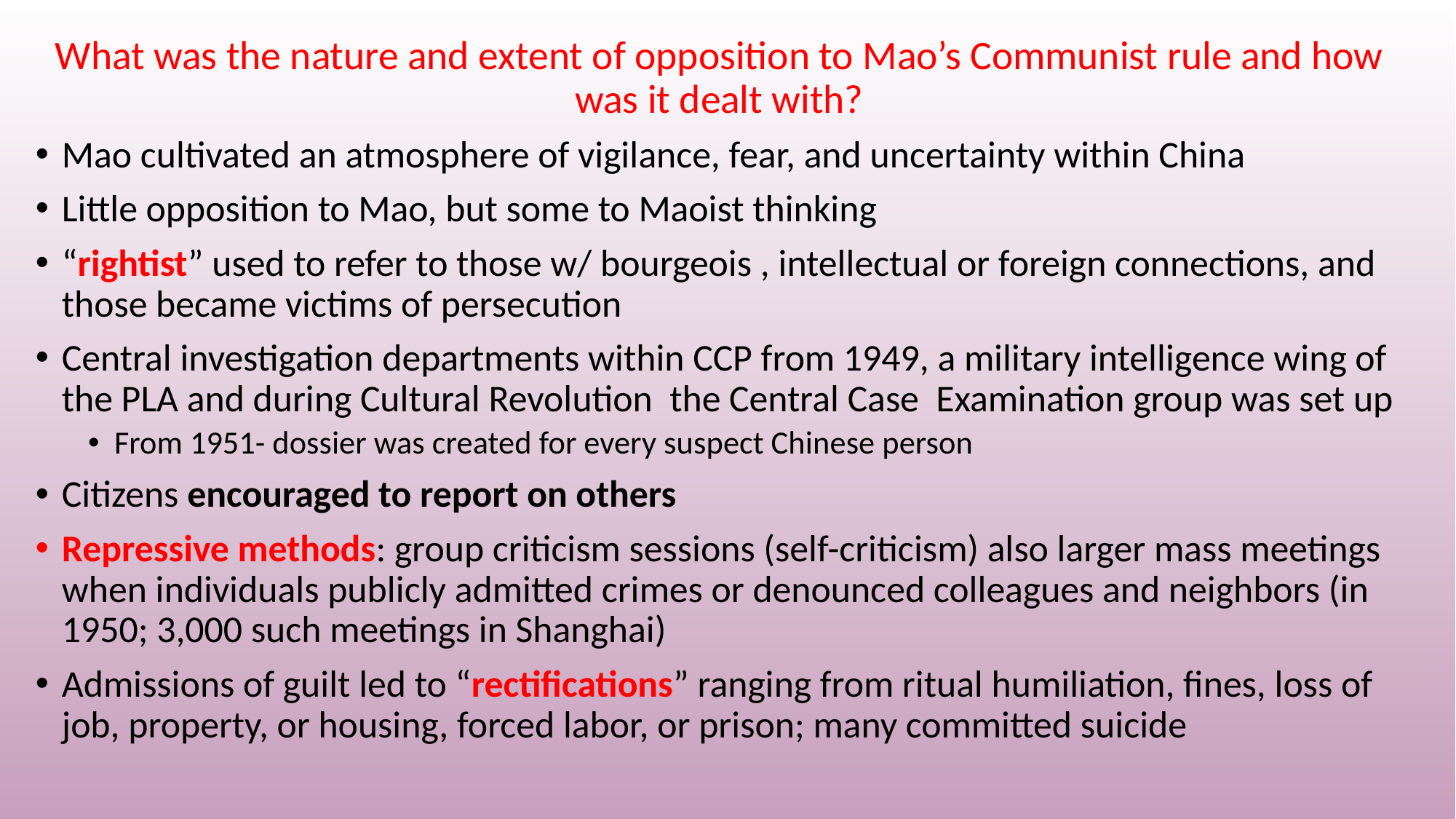

What was the nature and extent of opposition to Mao’s Communist rule and how was it dealt with?
Mao cultivated an atmosphere of vigilance, fear, and uncertainty within China
Little opposition to Mao, but some to Maoist thinking
“rightist” used to refer to those w/ bourgeois , intellectual or foreign connections, and those became victims of persecution
Central investigation departments within CCP from 1949, a military intelligence wing of the PLA and during Cultural Revolution  the Central Case  Examination group was set up
From 1951- dossier was created for every suspect Chinese person
Citizens encouraged to report on others
Repressive methods: group criticism sessions (self-criticism) also larger mass meetings when individuals publicly admitted crimes or denounced colleagues and neighbors (in 1950; 3,000 such meetings in Shanghai)
Admissions of guilt led to “rectifications” ranging from ritual humiliation, fines, loss of job, property, or housing, forced labor, or prison; many committed suicide